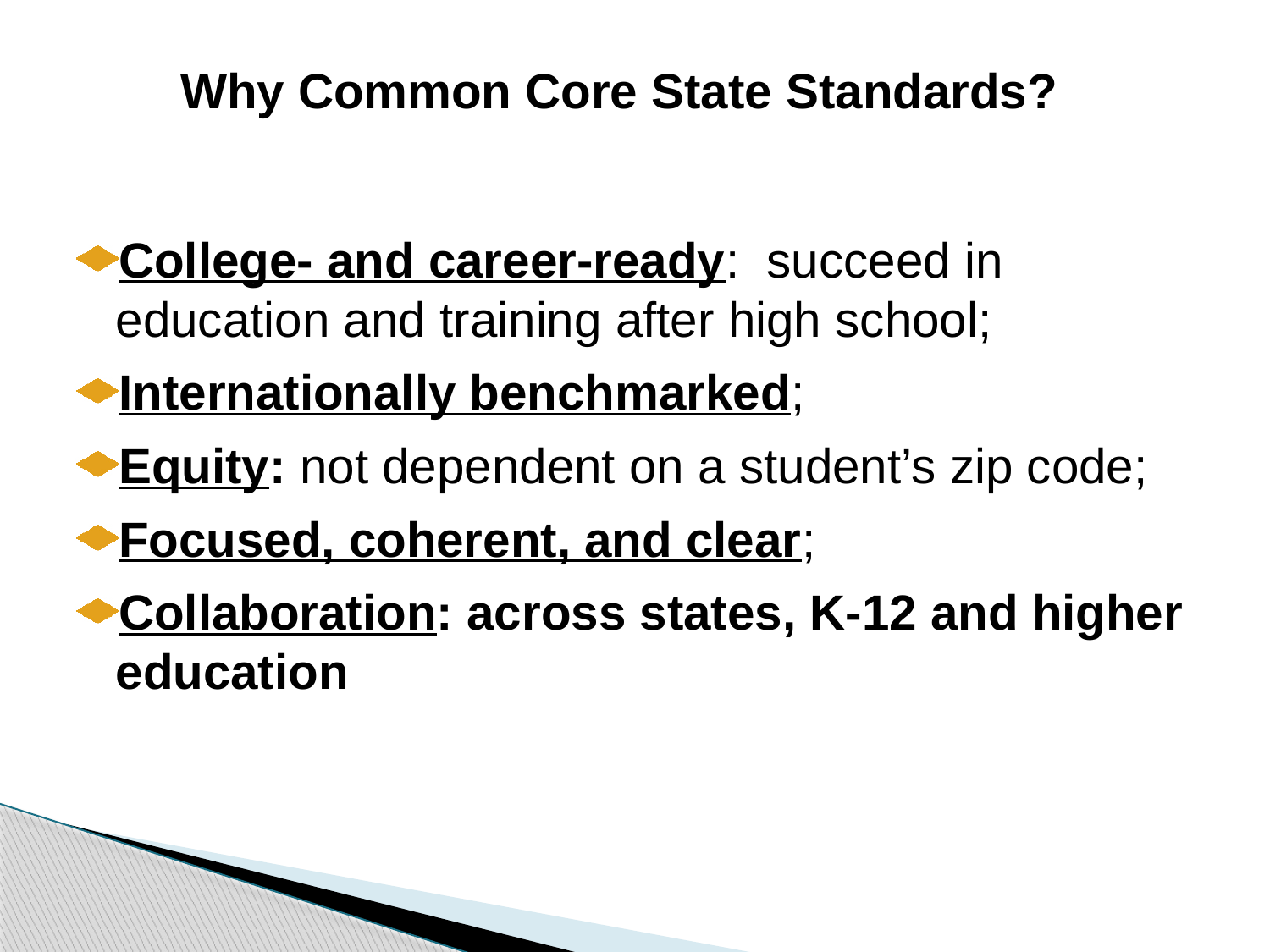

# Why Common Core State Standards?
College- and career-ready:  succeed in education and training after high school;
Internationally benchmarked;
Equity: not dependent on a student’s zip code;
Focused, coherent, and clear;
Collaboration: across states, K-12 and higher education